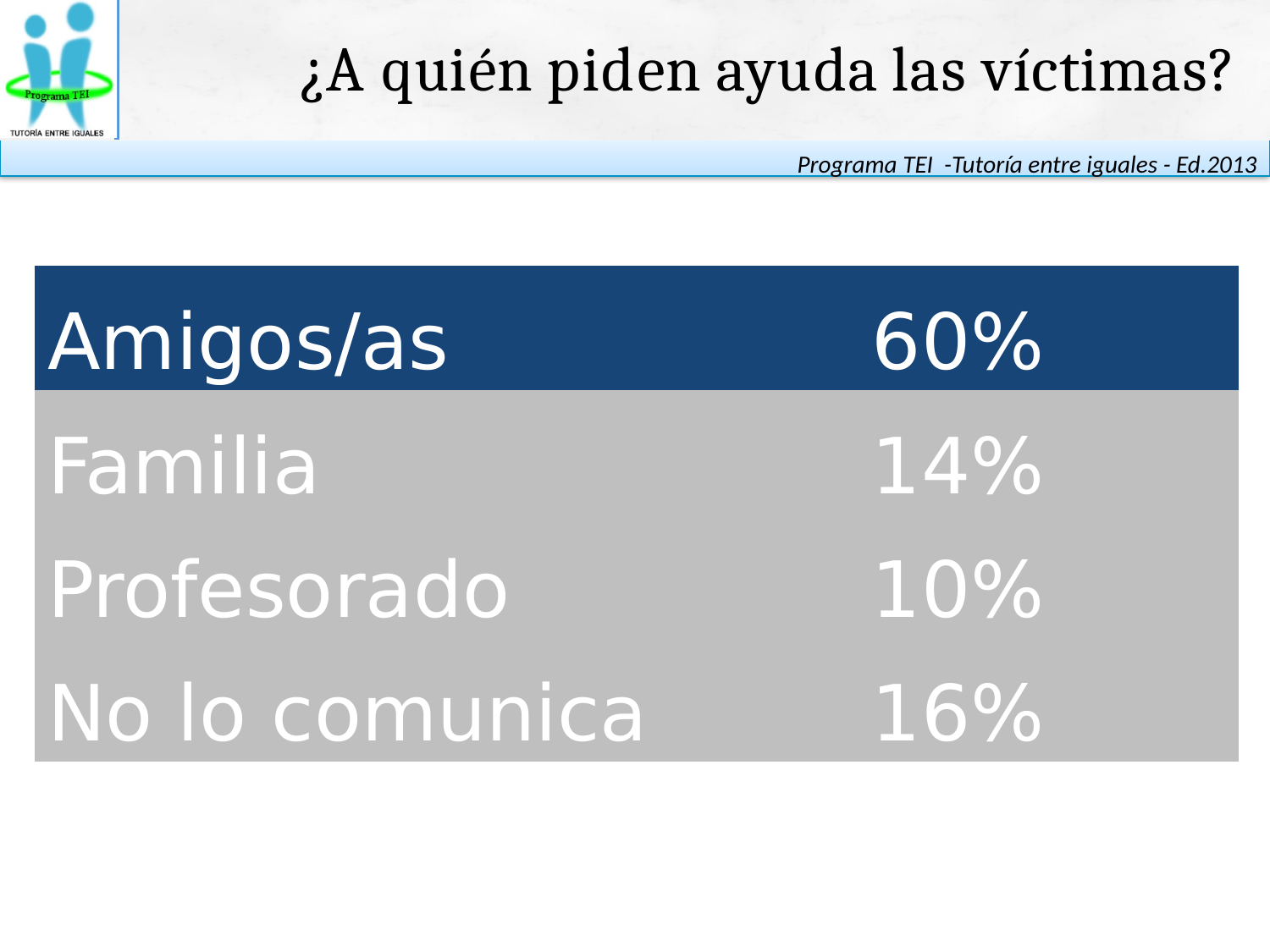

¿A quién piden ayuda las víctimas?
| Amigos/as | 60% |
| --- | --- |
| Familia | 14% |
| Profesorado | 10% |
| No lo comunica | 16% |